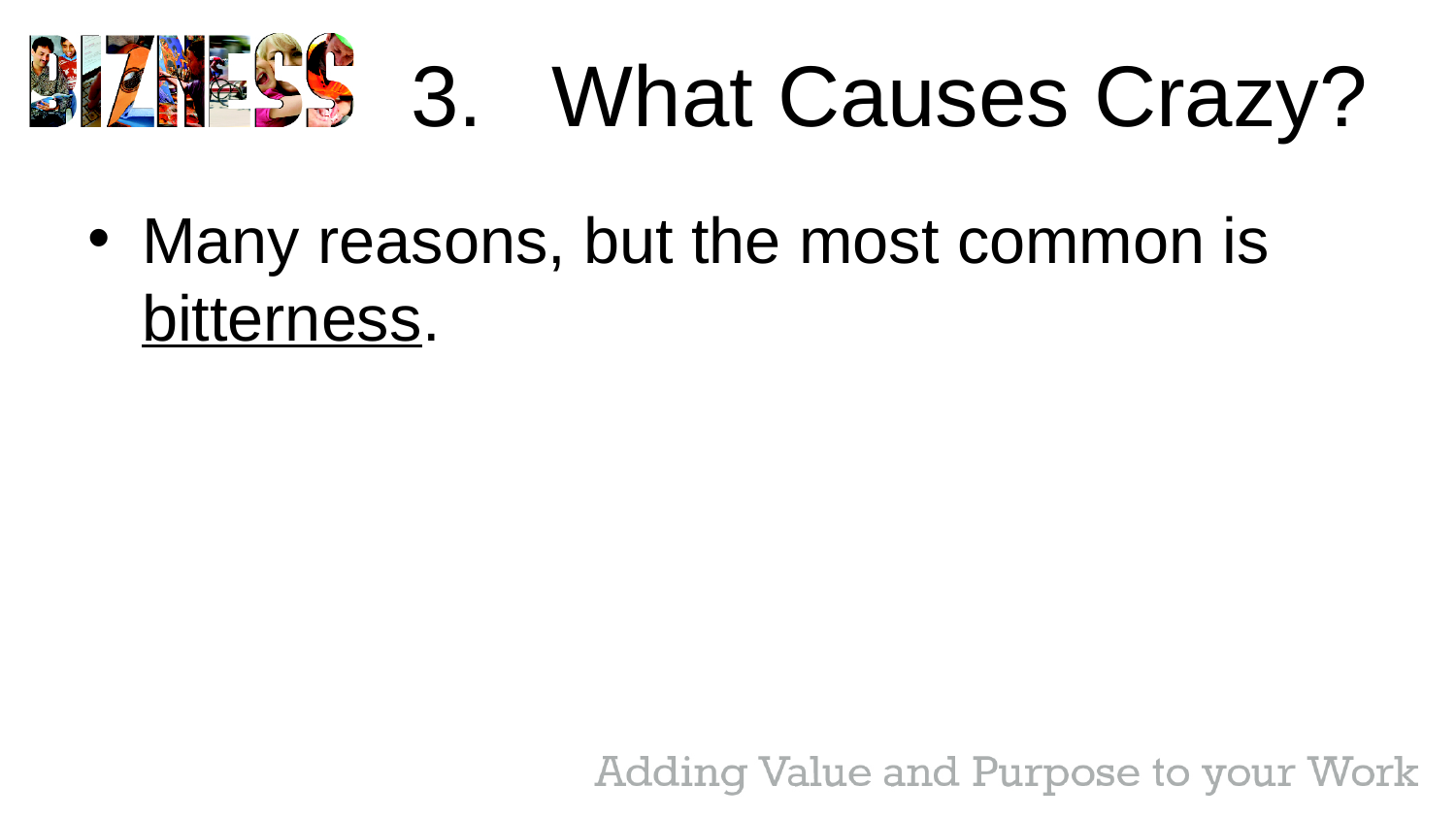

# What Causes Crazy?
Many reasons, but the most common is bitterness.